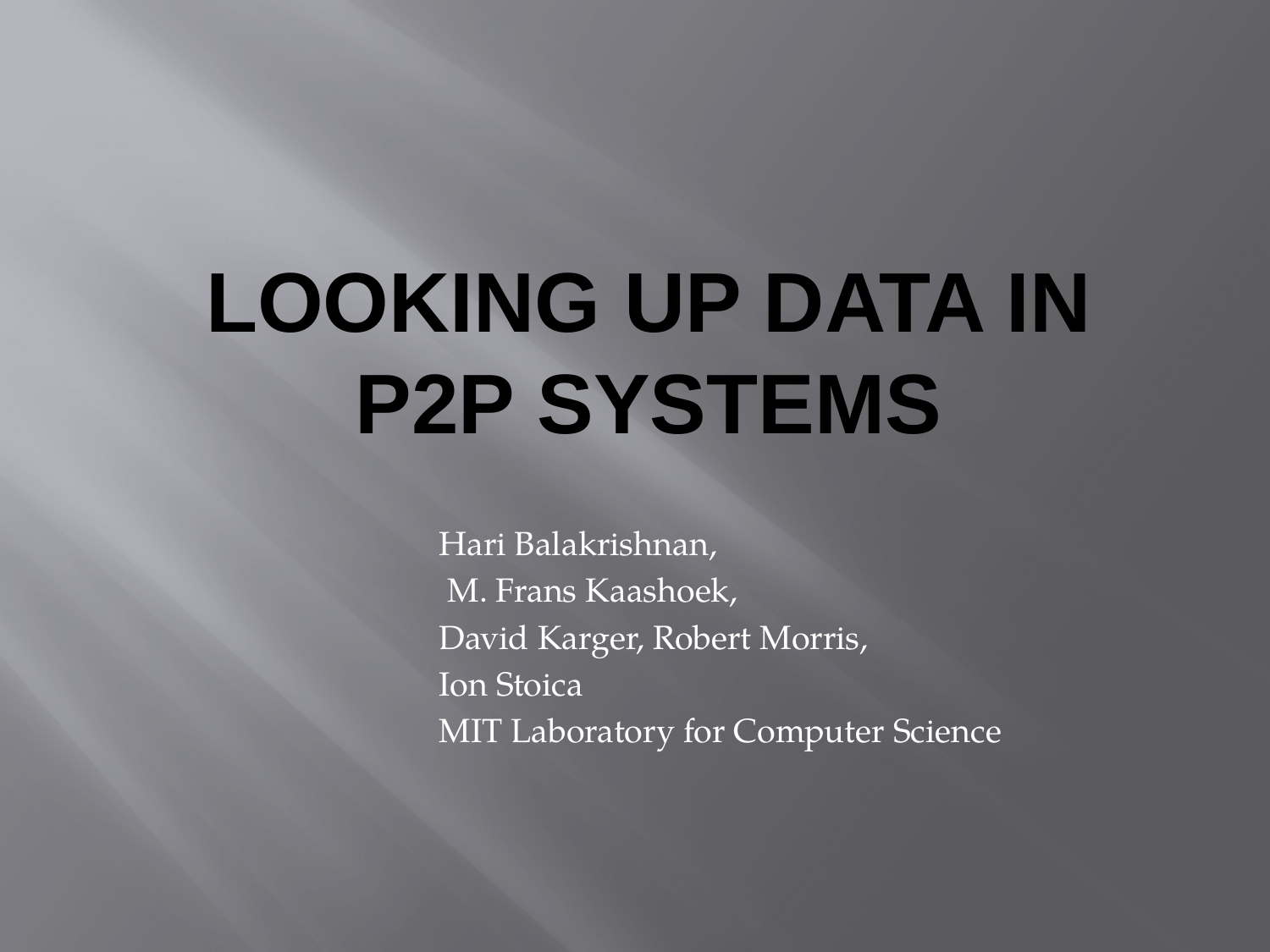

# LOOKING UP DATA IN P2P SYSTEMS
Hari Balakrishnan,
 M. Frans Kaashoek,
David Karger, Robert Morris,
Ion Stoica
MIT Laboratory for Computer Science